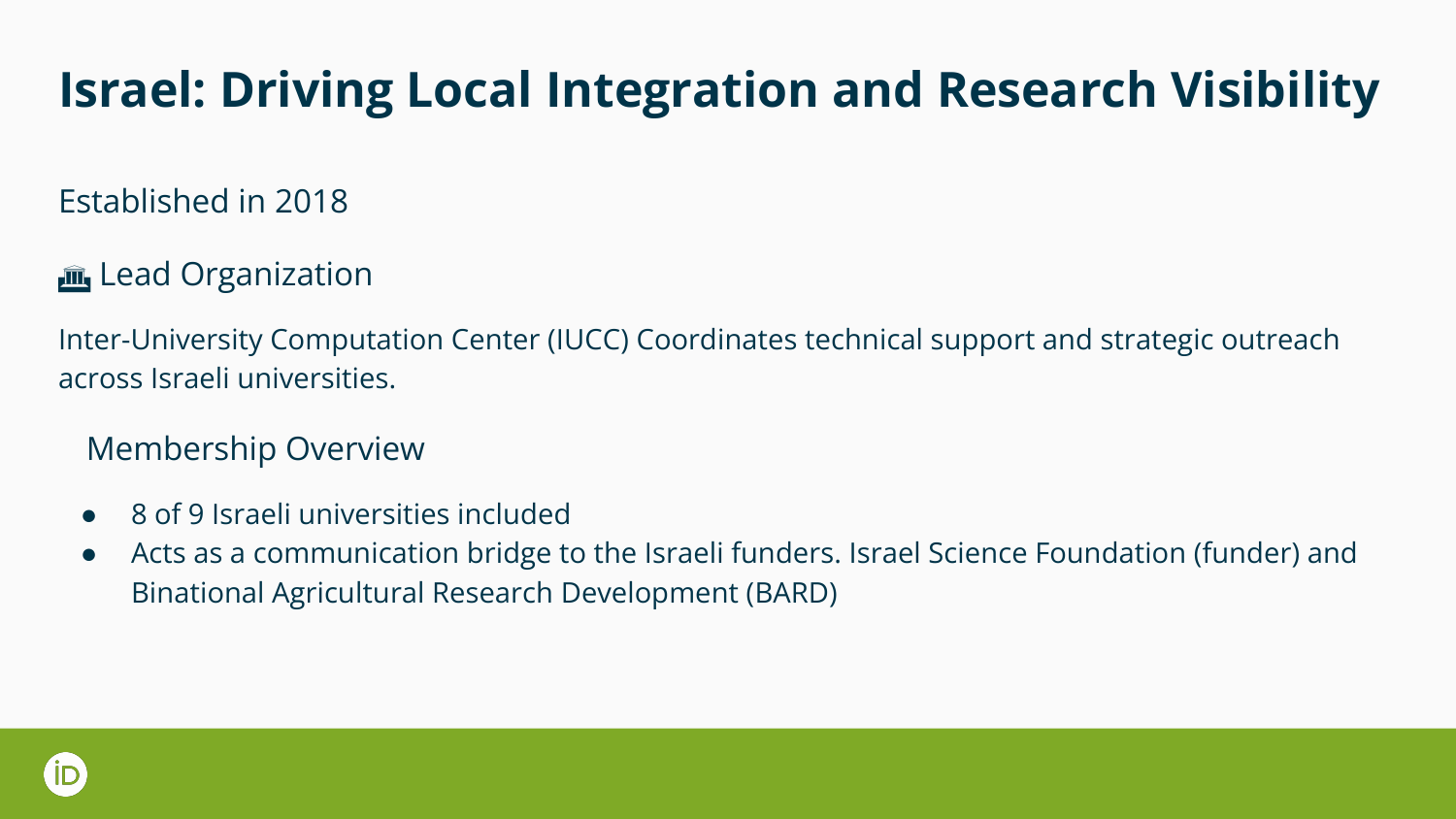

# Israel: Driving Local Integration and Research Visibility
Established in 2018
🏛️ Lead Organization
Inter-University Computation Center (IUCC) Coordinates technical support and strategic outreach across Israeli universities.
🧩 Membership Overview
8 of 9 Israeli universities included
Acts as a communication bridge to the Israeli funders. Israel Science Foundation (funder) and Binational Agricultural Research Development (BARD)